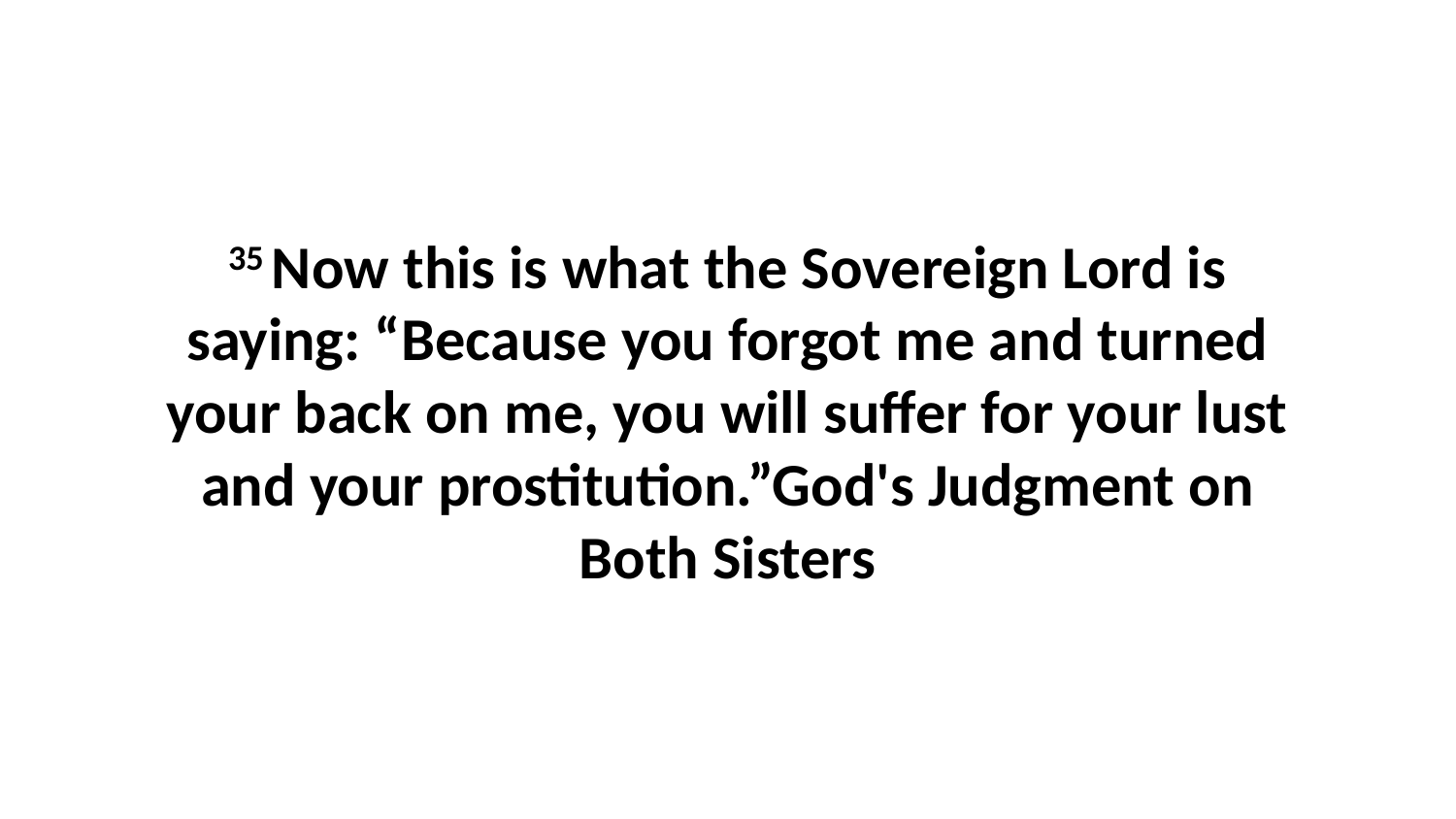

35 Now this is what the Sovereign Lord is saying: “Because you forgot me and turned your back on me, you will suffer for your lust and your prostitution.”God's Judgment on Both Sisters